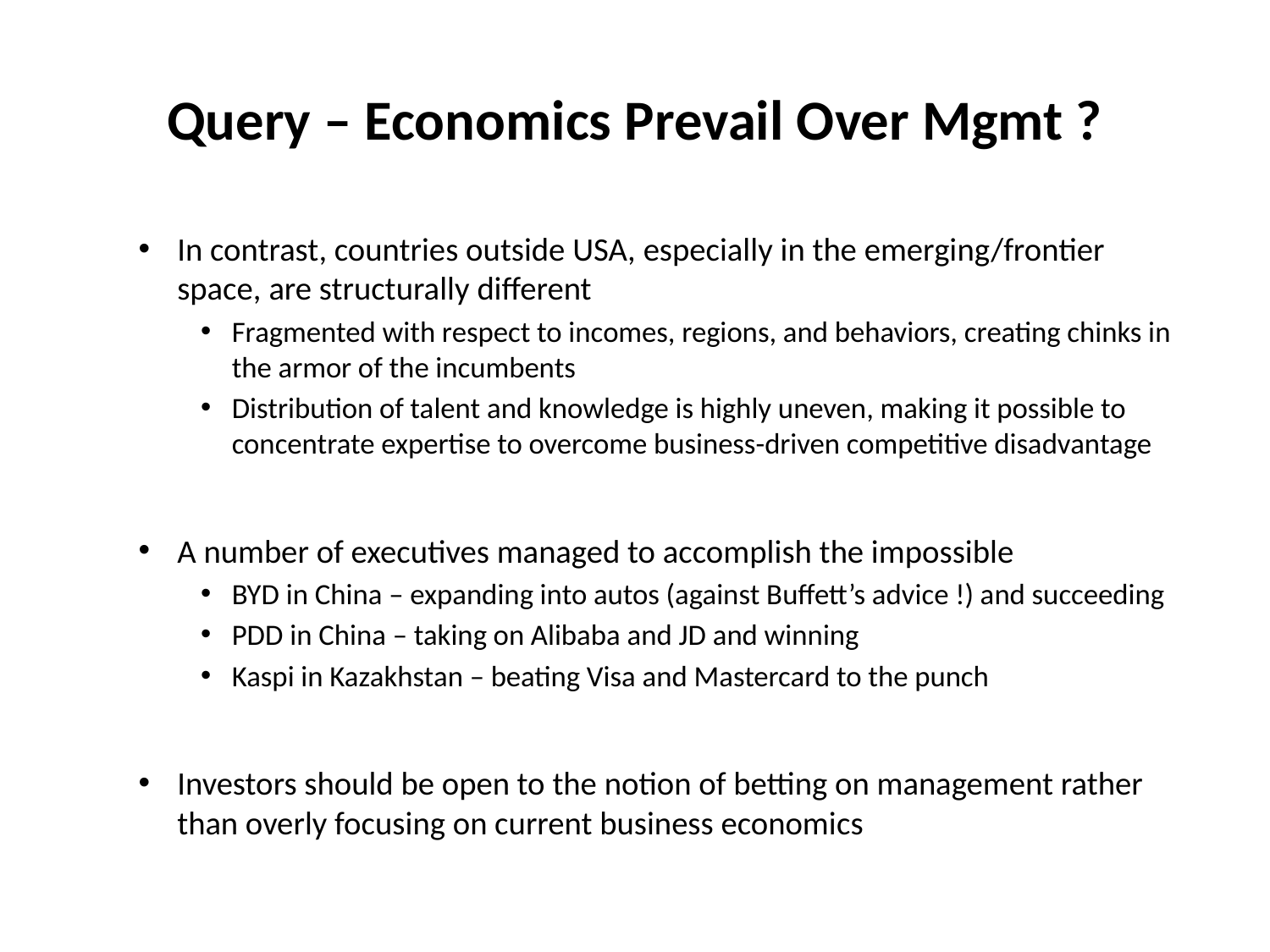

# Query – Economics Prevail Over Mgmt ?
In contrast, countries outside USA, especially in the emerging/frontier space, are structurally different
Fragmented with respect to incomes, regions, and behaviors, creating chinks in the armor of the incumbents
Distribution of talent and knowledge is highly uneven, making it possible to concentrate expertise to overcome business-driven competitive disadvantage

A number of executives managed to accomplish the impossible
BYD in China – expanding into autos (against Buffett’s advice !) and succeeding
PDD in China – taking on Alibaba and JD and winning
Kaspi in Kazakhstan – beating Visa and Mastercard to the punch

Investors should be open to the notion of betting on management rather than overly focusing on current business economics